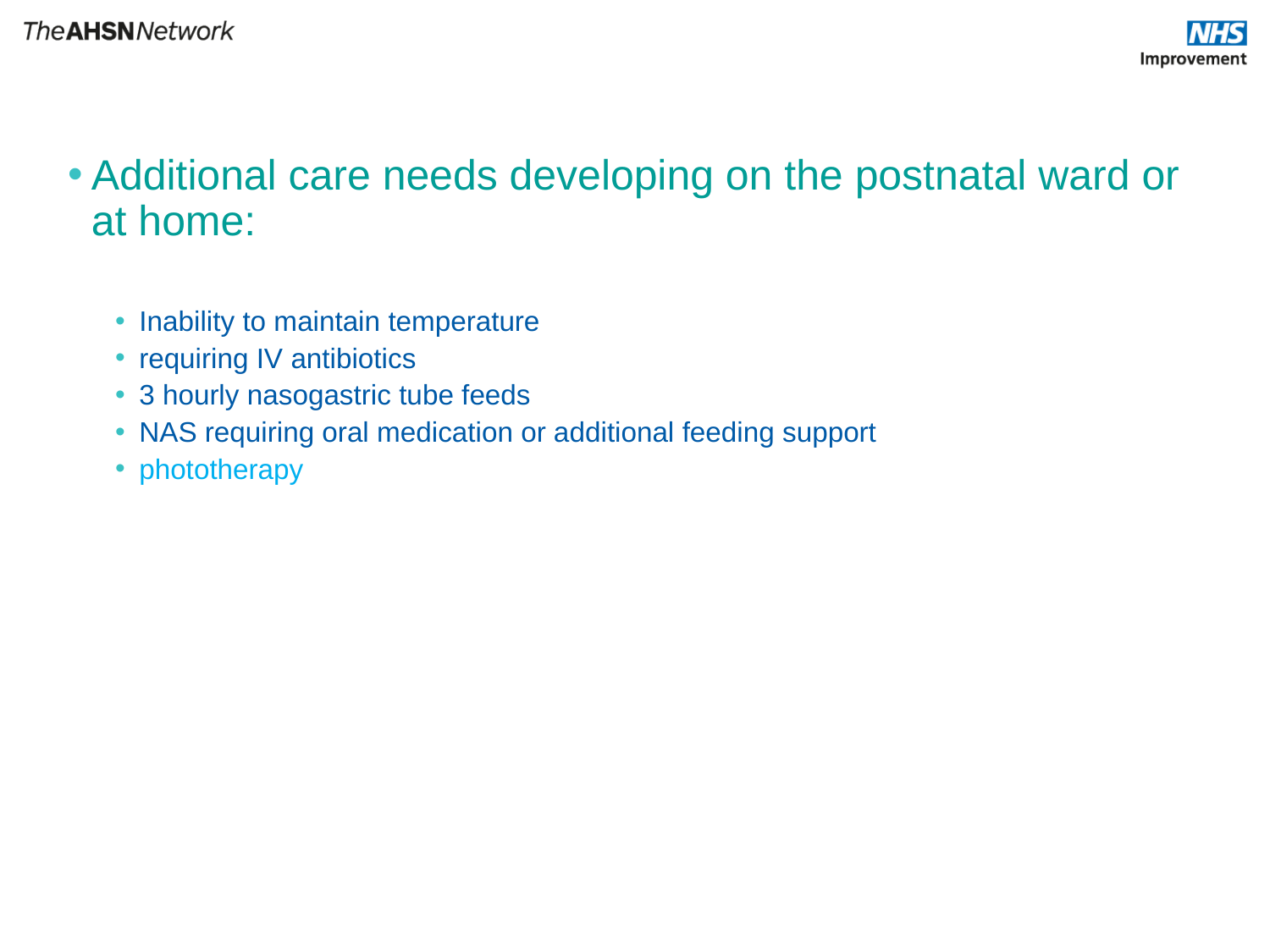

Additional care needs developing on the postnatal ward or at home:

Inability to maintain temperature
requiring IV antibiotics
3 hourly nasogastric tube feeds
NAS requiring oral medication or additional feeding support
phototherapy